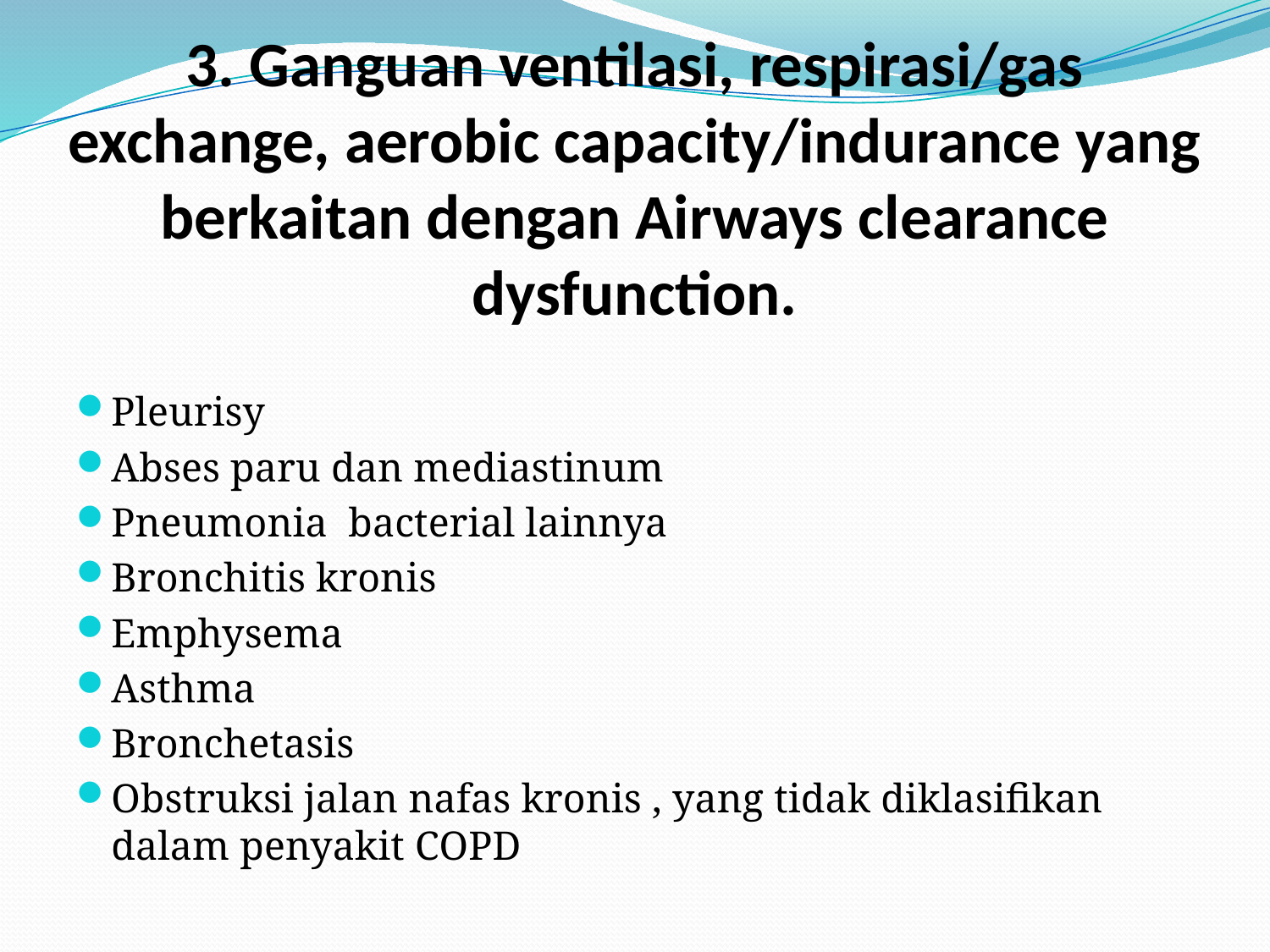

# 3. Ganguan ventilasi, respirasi/gas exchange, aerobic capacity/indurance yang berkaitan dengan Airways clearance dysfunction.
Pleurisy
Abses paru dan mediastinum
Pneumonia  bacterial lainnya
Bronchitis kronis
Emphysema
Asthma
Bronchetasis
Obstruksi jalan nafas kronis , yang tidak diklasifikan dalam penyakit COPD